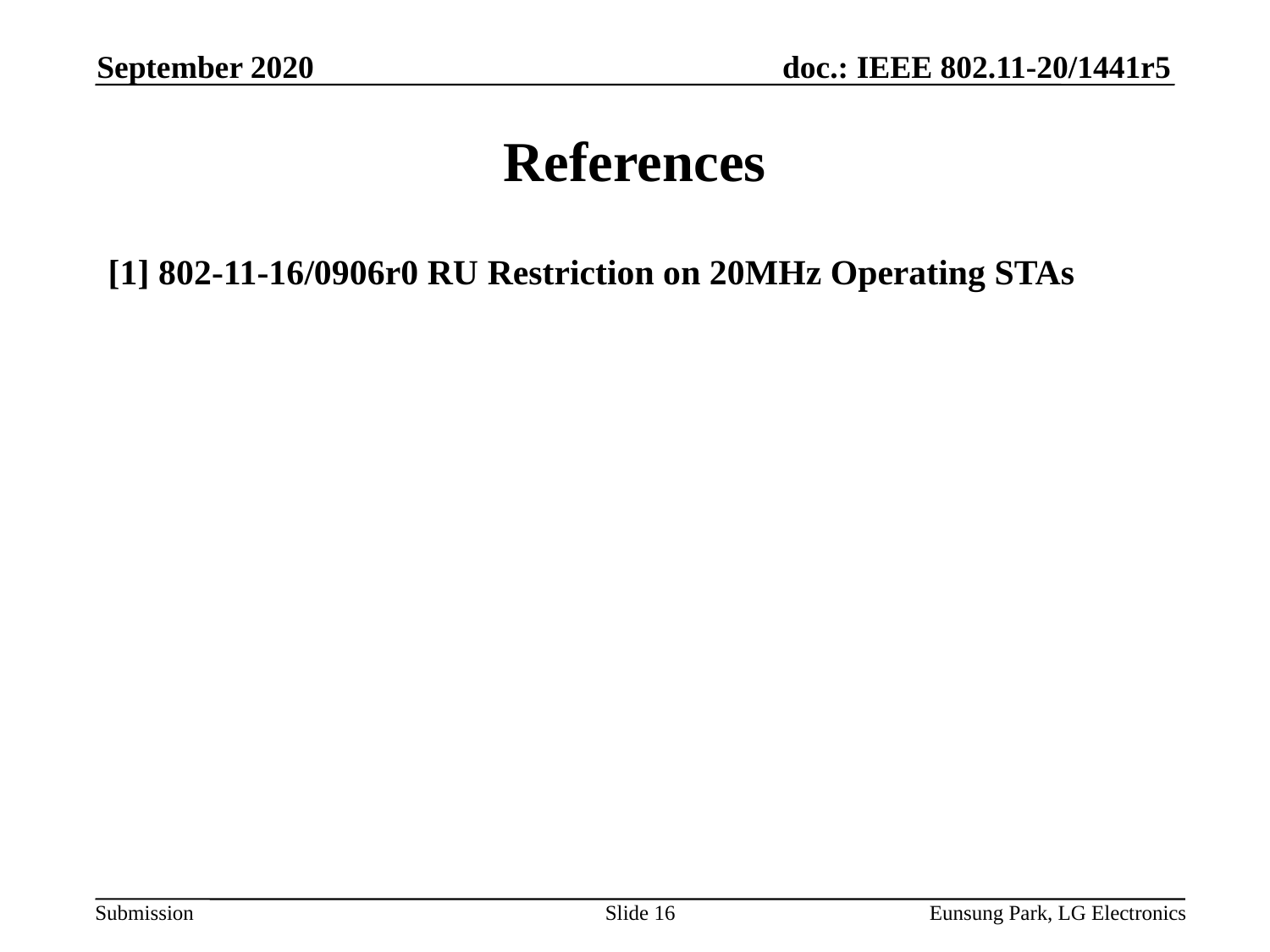

September 2020
# References
[1] 802-11-16/0906r0 RU Restriction on 20MHz Operating STAs
Slide 16
Eunsung Park, LG Electronics